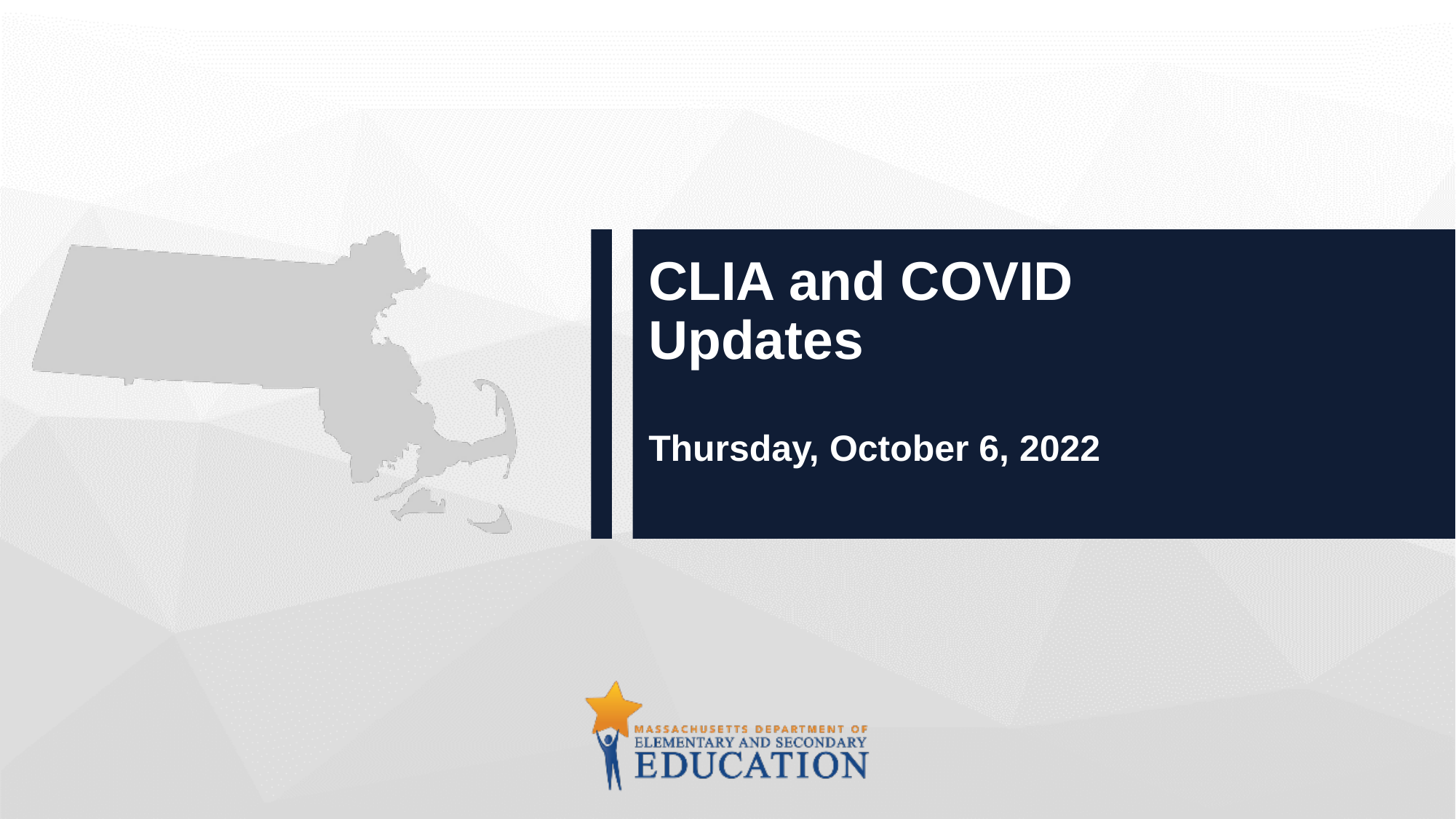

# CLIA and COVID Updates Thursday, October 6, 2022